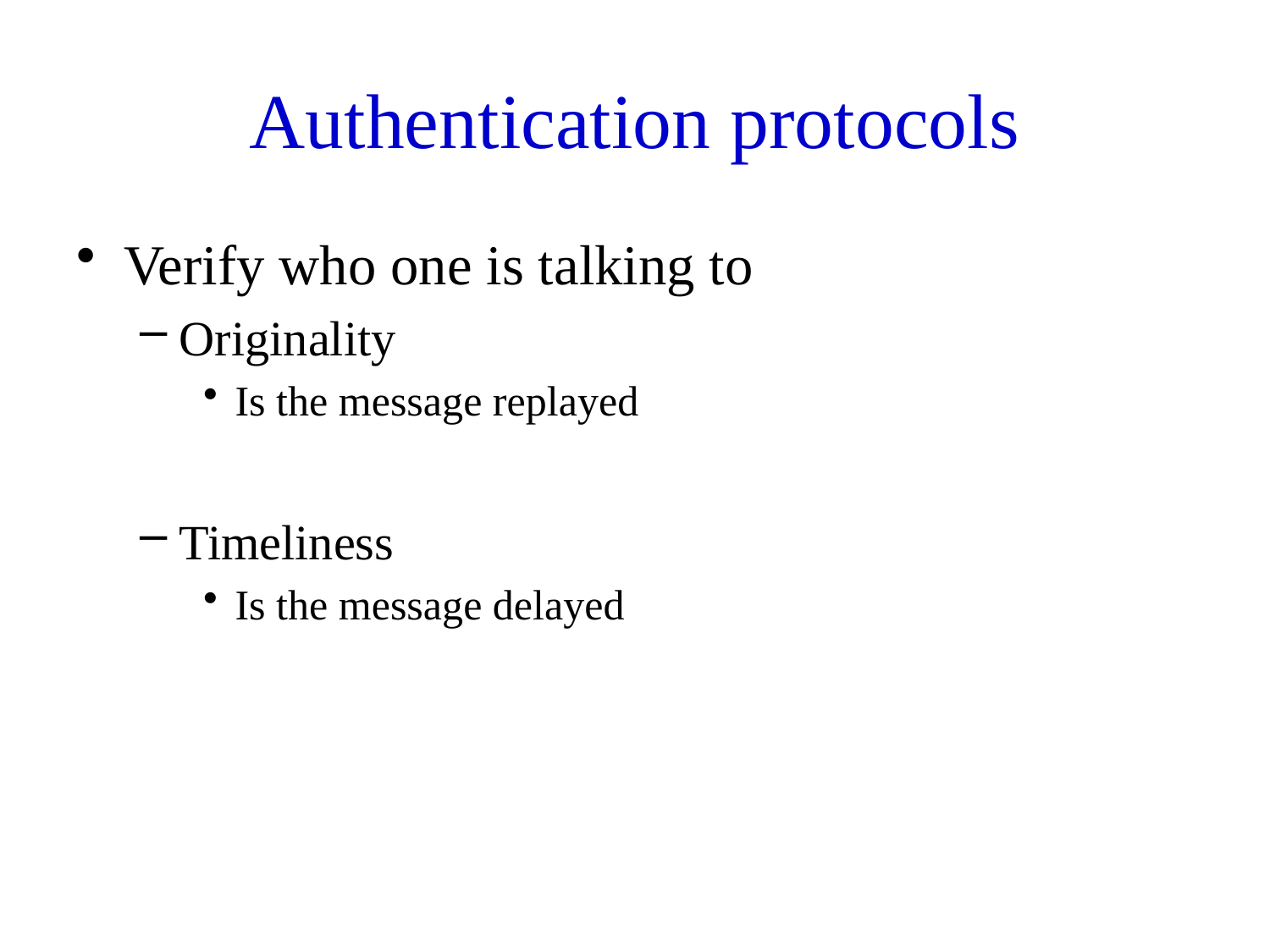

# Authentication protocols
Verify who one is talking to
Originality
Is the message replayed

Timeliness
Is the message delayed